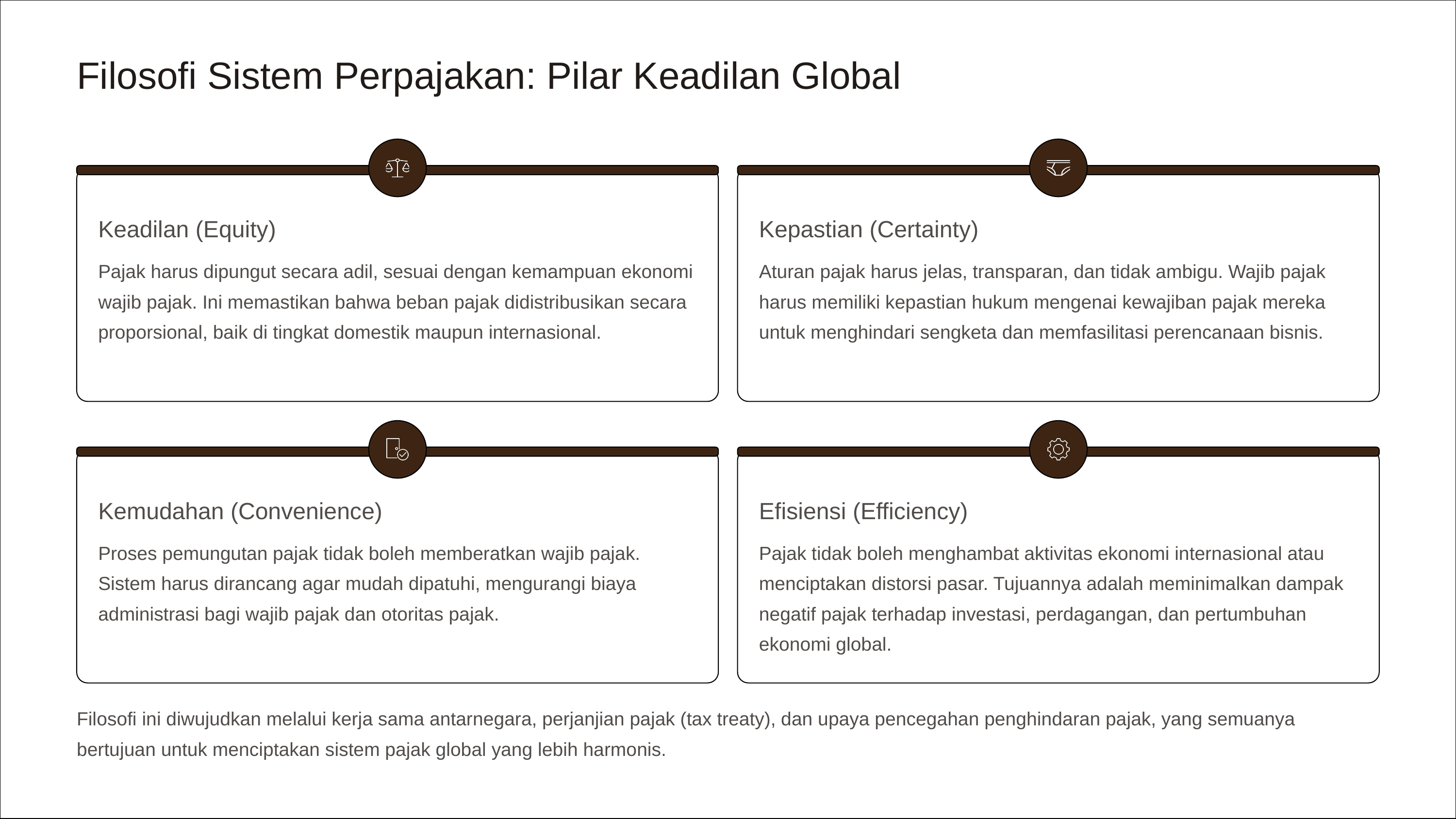

Filosofi Sistem Perpajakan: Pilar Keadilan Global

Keadilan (Equity)
Kepastian (Certainty)
Pajak harus dipungut secara adil, sesuai dengan kemampuan ekonomi wajib pajak. Ini memastikan bahwa beban pajak didistribusikan secara proporsional, baik di tingkat domestik maupun internasional.
Aturan pajak harus jelas, transparan, dan tidak ambigu. Wajib pajak harus memiliki kepastian hukum mengenai kewajiban pajak mereka untuk menghindari sengketa dan memfasilitasi perencanaan bisnis.

Kemudahan (Convenience)
Efisiensi (Efficiency)
Proses pemungutan pajak tidak boleh memberatkan wajib pajak. Sistem harus dirancang agar mudah dipatuhi, mengurangi biaya administrasi bagi wajib pajak dan otoritas pajak.
Pajak tidak boleh menghambat aktivitas ekonomi internasional atau menciptakan distorsi pasar. Tujuannya adalah meminimalkan dampak negatif pajak terhadap investasi, perdagangan, dan pertumbuhan ekonomi global.
Filosofi ini diwujudkan melalui kerja sama antarnegara, perjanjian pajak (tax treaty), dan upaya pencegahan penghindaran pajak, yang semuanya bertujuan untuk menciptakan sistem pajak global yang lebih harmonis.